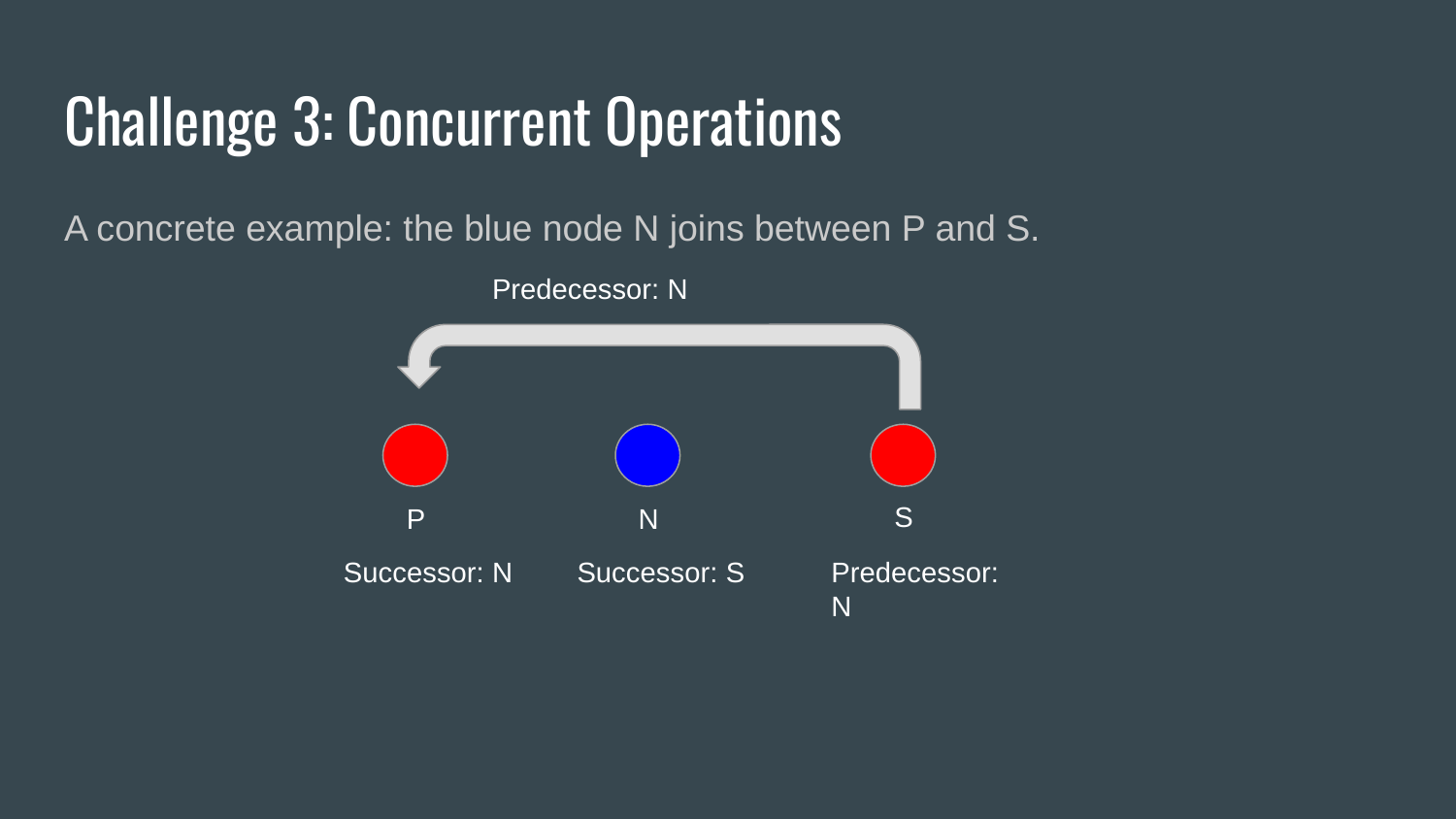

# Challenge 3: Concurrent Operations
A concrete example: the blue node N joins between P and S.
Predecessor: N

S
P
N
Successor: N
Successor: S
Predecessor: N